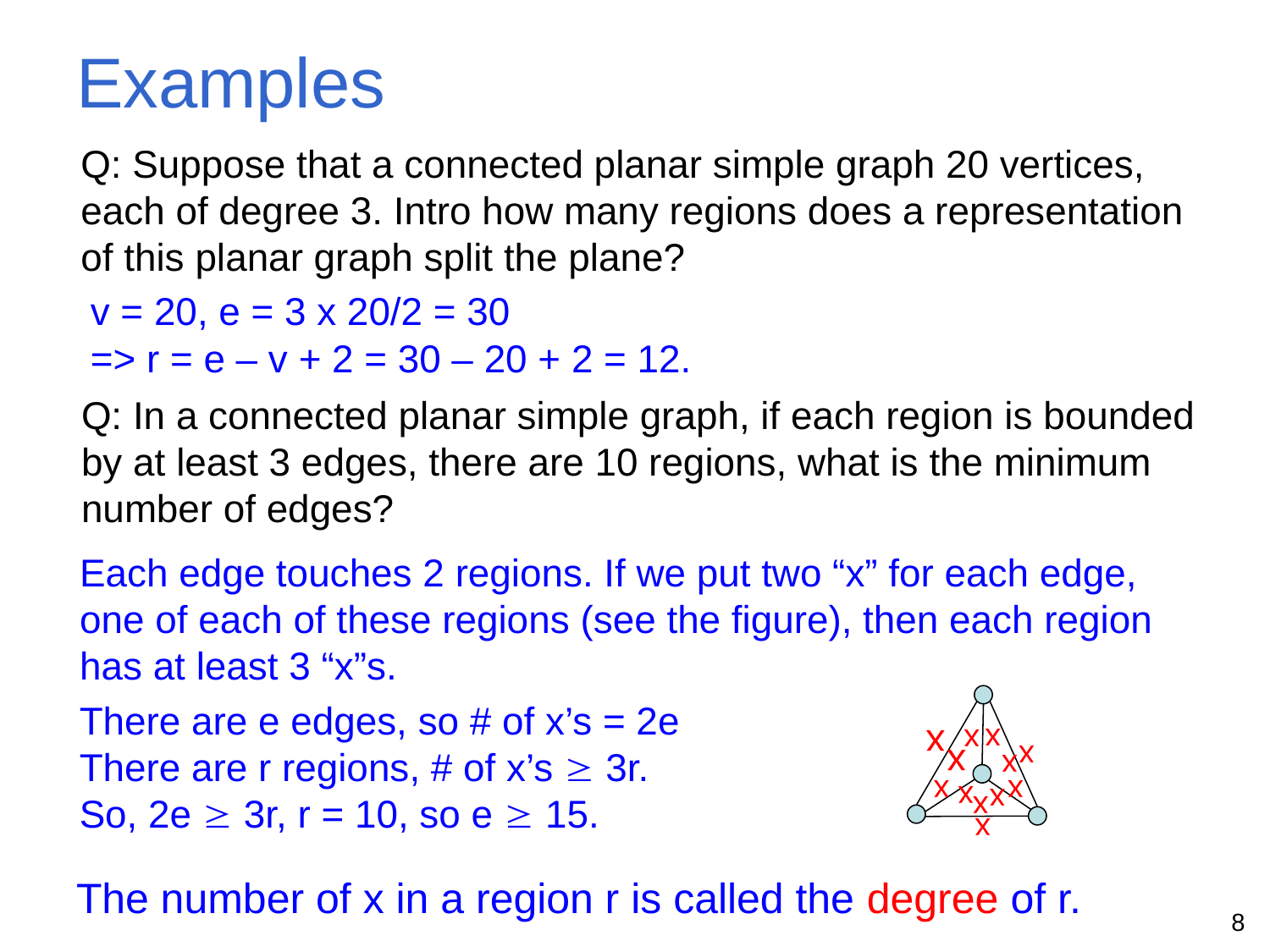

# Examples
Q: Suppose that a connected planar simple graph 20 vertices, each of degree 3. Intro how many regions does a representation of this planar graph split the plane?
v = 20, e = 3 x 20/2 = 30
=> r = e – v + 2 = 30 – 20 + 2 = 12.
Q: In a connected planar simple graph, if each region is bounded by at least 3 edges, there are 10 regions, what is the minimum number of edges?
Each edge touches 2 regions. If we put two “x” for each edge, one of each of these regions (see the figure), then each region has at least 3 “x”s.

x
x
There are e edges, so # of x’s = 2e
There are r regions, # of x’s ≥ 3r.
So, 2e ≥ 3r, r = 10, so e ≥ 15.
x
x
x
x
x
x
x
x
x
x
The number of x in a region r is called the degree of r.